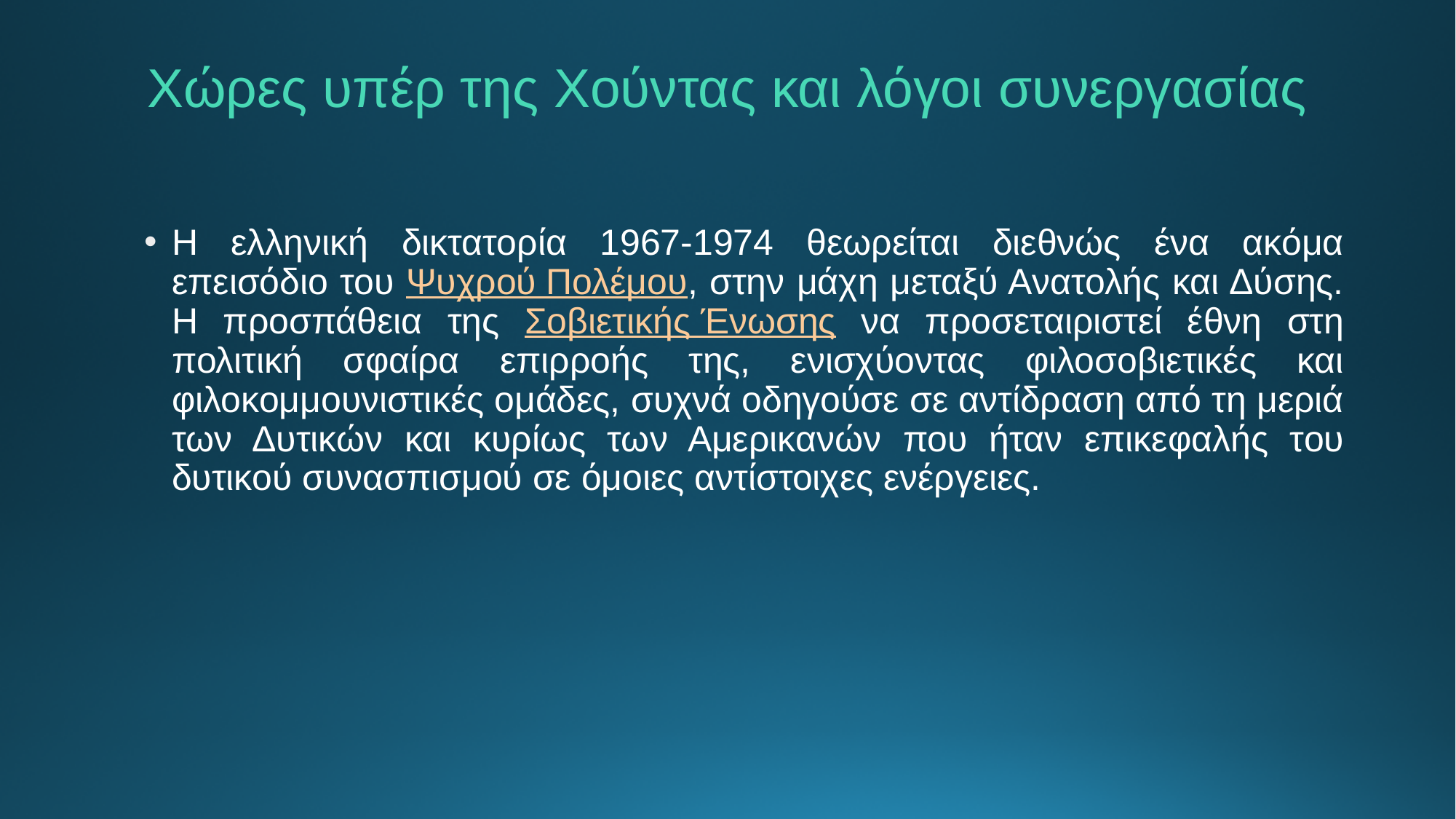

# Χώρες υπέρ της Χούντας και λόγοι συνεργασίας
Η ελληνική δικτατορία 1967-1974 θεωρείται διεθνώς ένα ακόμα επεισόδιο του Ψυχρού Πολέμου, στην μάχη μεταξύ Ανατολής και Δύσης. Η προσπάθεια της Σοβιετικής Ένωσης να προσεταιριστεί έθνη στη πολιτική σφαίρα επιρροής της, ενισχύοντας φιλοσοβιετικές και φιλοκομμουνιστικές ομάδες, συχνά οδηγούσε σε αντίδραση από τη μεριά των Δυτικών και κυρίως των Αμερικανών που ήταν επικεφαλής του δυτικού συνασπισμού σε όμοιες αντίστοιχες ενέργειες.